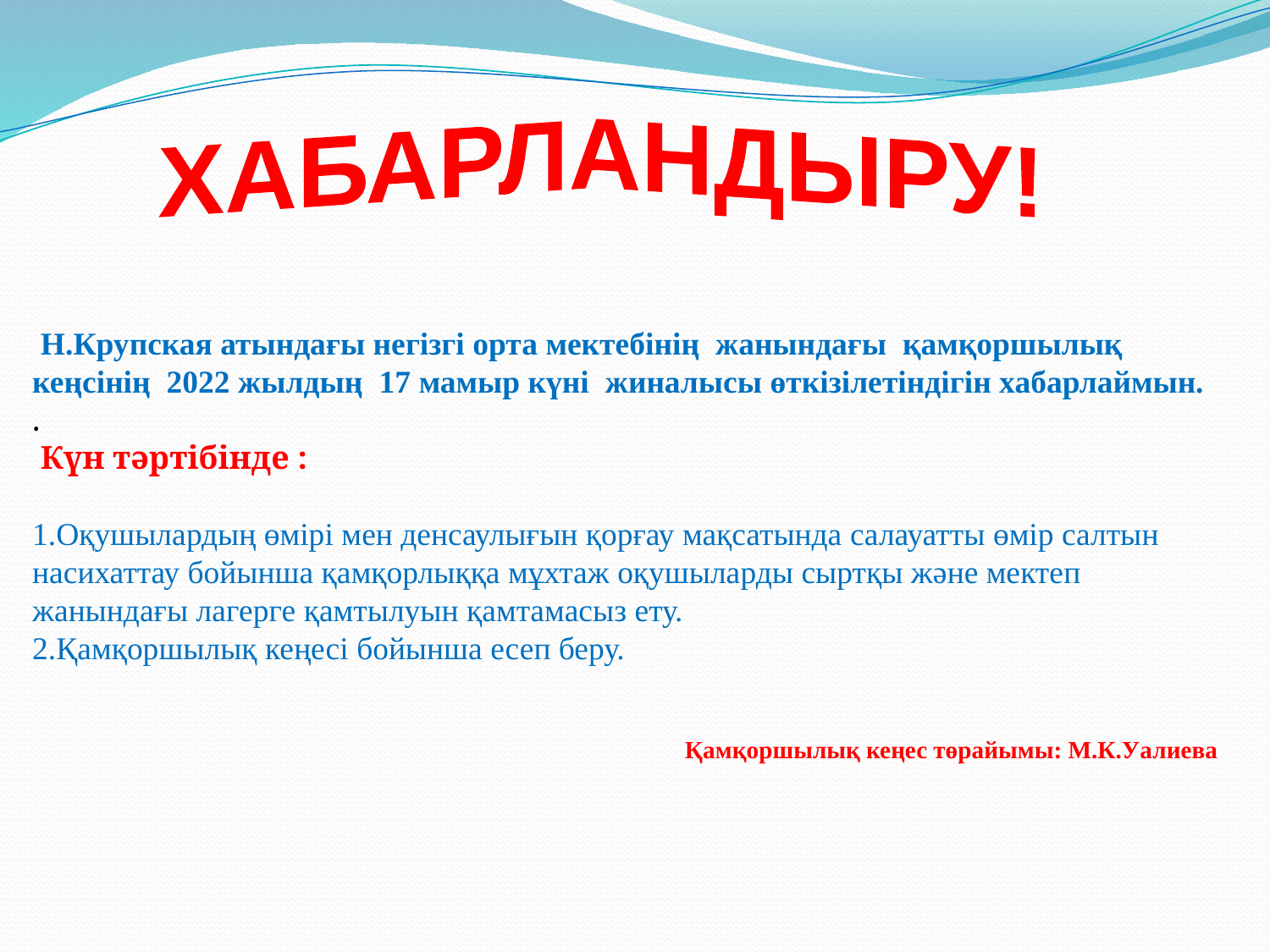

ХАБАРЛАНДЫРУ!
 Н.Крупская атындағы негізгі орта мектебінің  жанындағы  қамқоршылық кеңсінің  2022 жылдың  17 мамыр күні  жиналысы өткізілетіндігін хабарлаймын.
.
 Күн тәртібінде :

1.Оқушылардың өмірі мен денсаулығын қорғау мақсатында салауатты өмір салтын насихаттау бойынша қамқорлыққа мұхтаж оқушыларды сыртқы және мектеп жанындағы лагерге қамтылуын қамтамасыз ету.
2.Қамқоршылық кеңесі бойынша есеп беру.

Қамқоршылық кеңес төрайымы: М.К.Уалиева